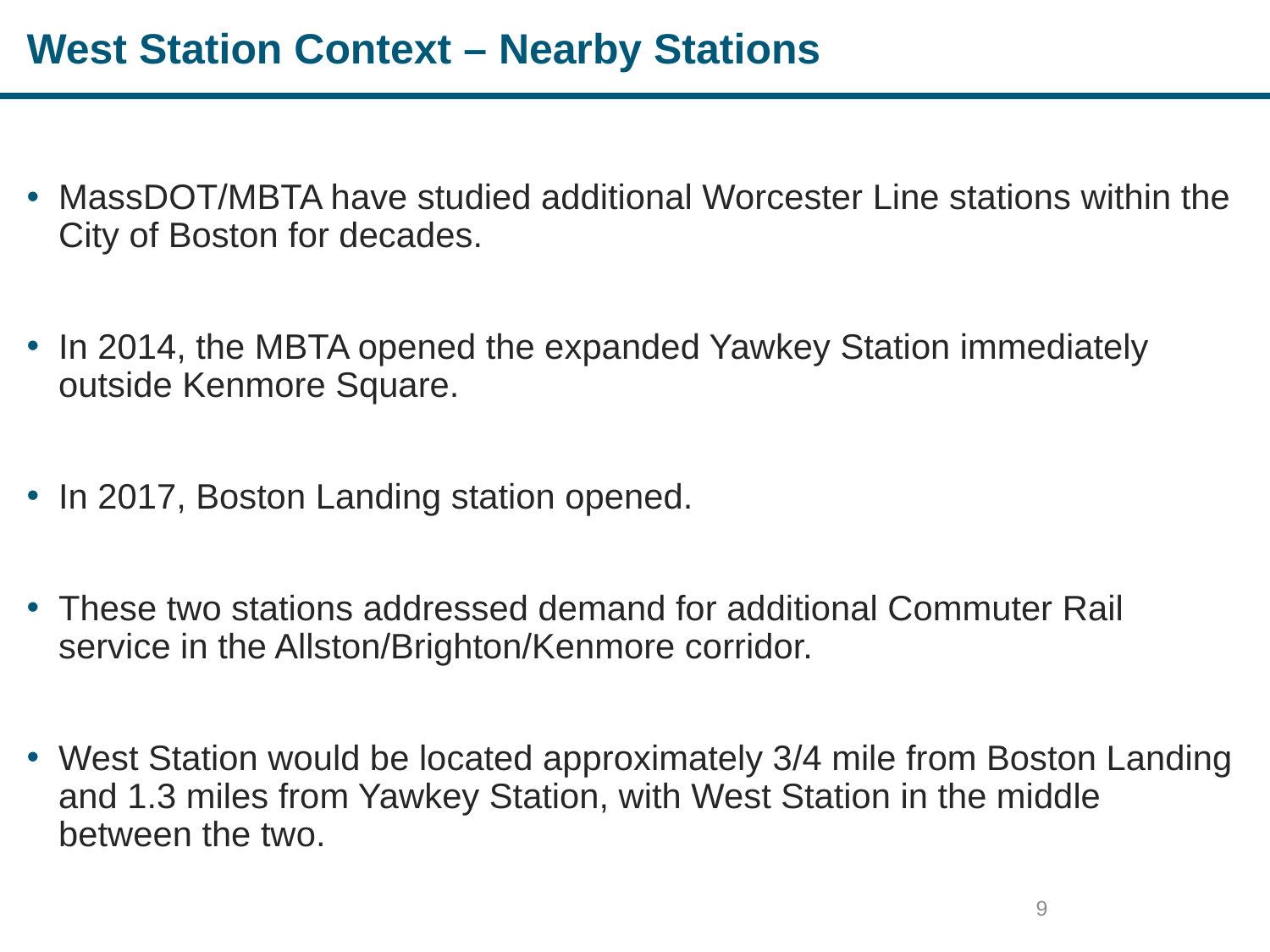

# West Station Context – Nearby Stations

MassDOT/MBTA have studied additional Worcester Line stations within the City of Boston for decades.

In 2014, the MBTA opened the expanded Yawkey Station immediately outside Kenmore Square.

In 2017, Boston Landing station opened.

These two stations addressed demand for additional Commuter Rail service in the Allston/Brighton/Kenmore corridor.

West Station would be located approximately 3/4 mile from Boston Landing and 1.3 miles from Yawkey Station, with West Station in the middle between the two.

9